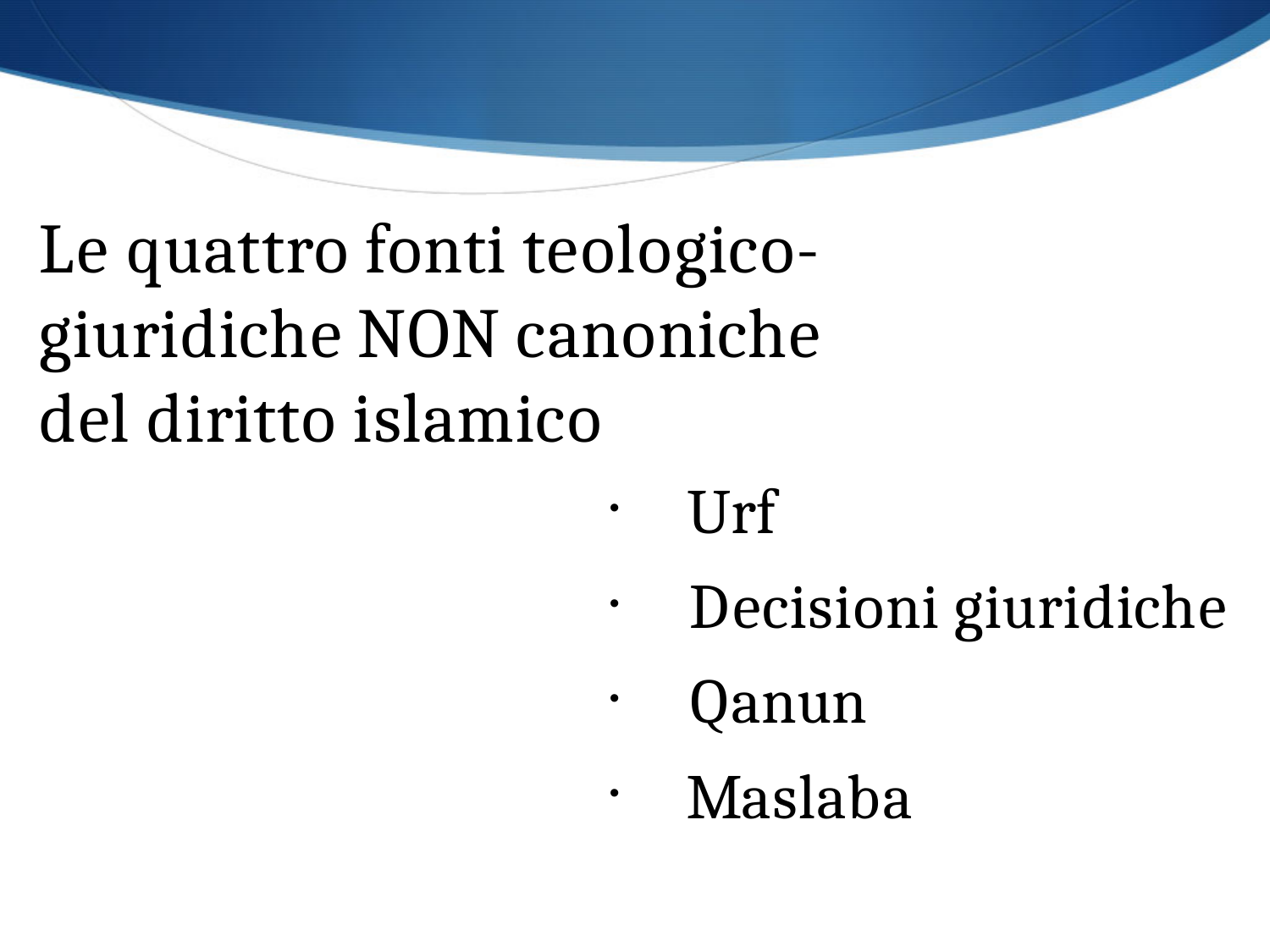

Le quattro fonti teologico-giuridiche NON canoniche del diritto islamico
Urf
Decisioni giuridiche
Qanun
Maslaba